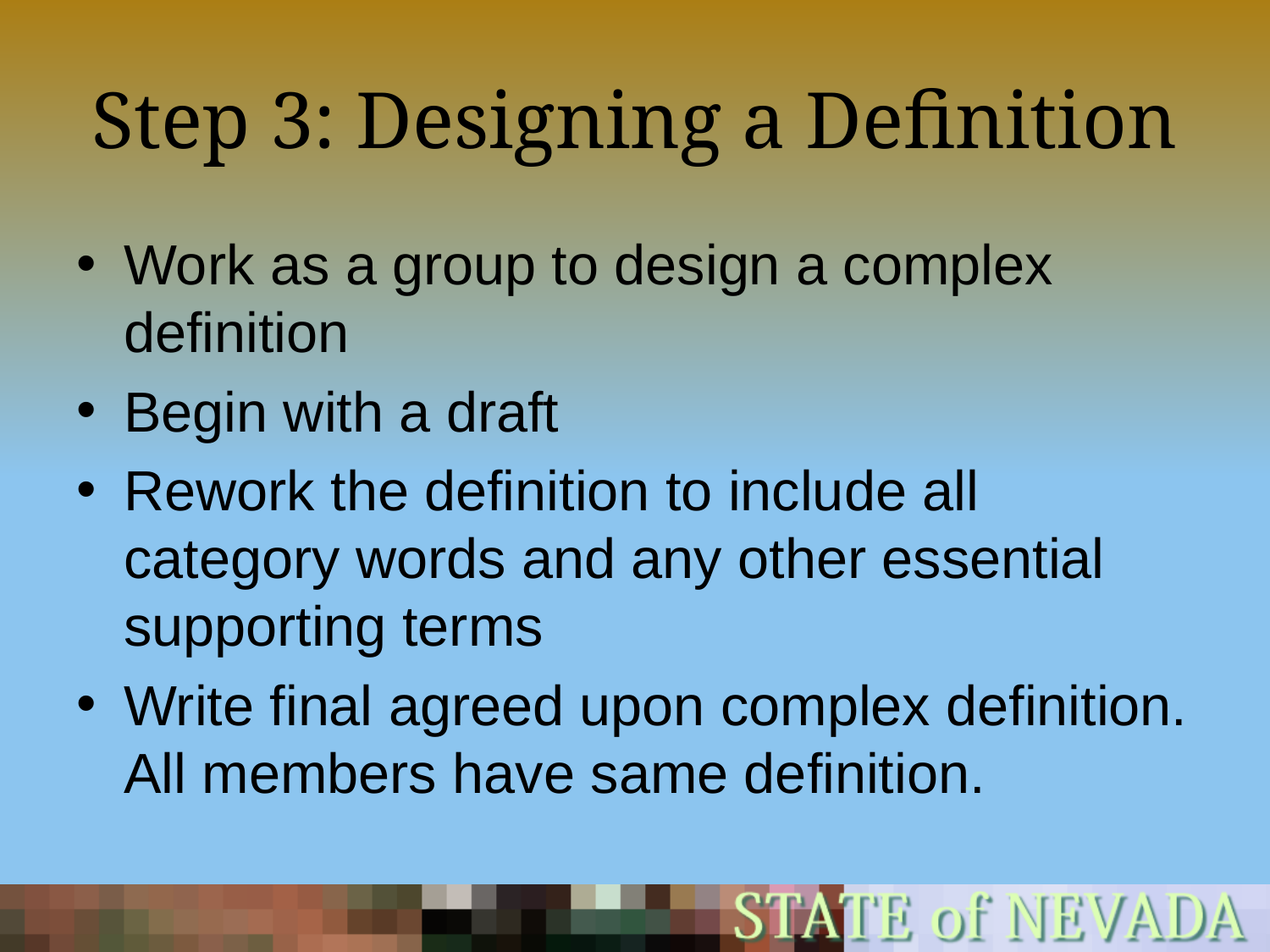

# Step 3: Designing a Definition
Work as a group to design a complex definition
Begin with a draft
Rework the definition to include all category words and any other essential supporting terms
Write final agreed upon complex definition. All members have same definition.